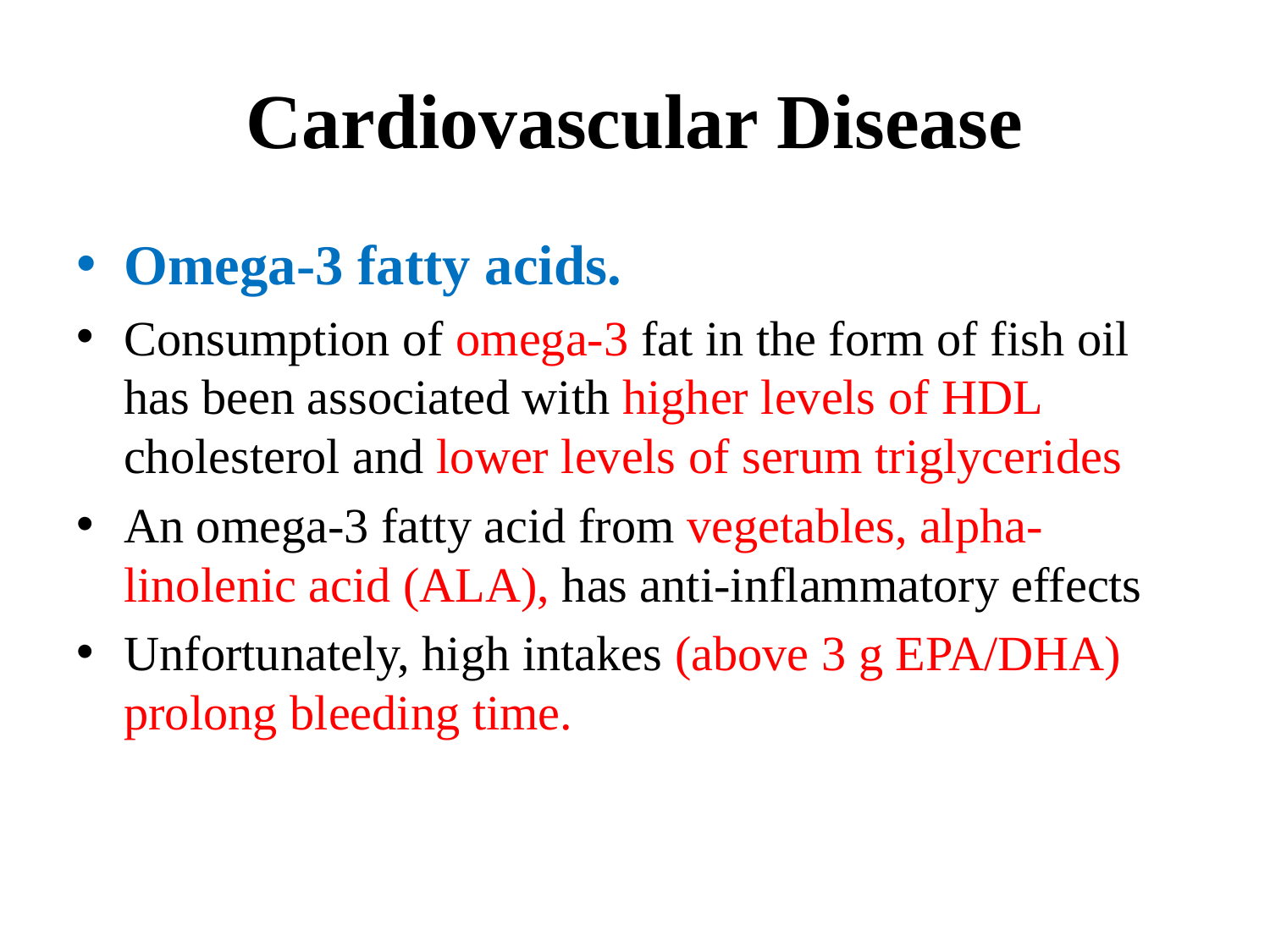

# Cardiovascular Disease
Omega-3 fatty acids.
Consumption of omega-3 fat in the form of fish oil has been associated with higher levels of HDL cholesterol and lower levels of serum triglycerides
An omega-3 fatty acid from vegetables, alpha-linolenic acid (ALA), has anti-inflammatory effects
Unfortunately, high intakes (above 3 g EPA/DHA) prolong bleeding time.